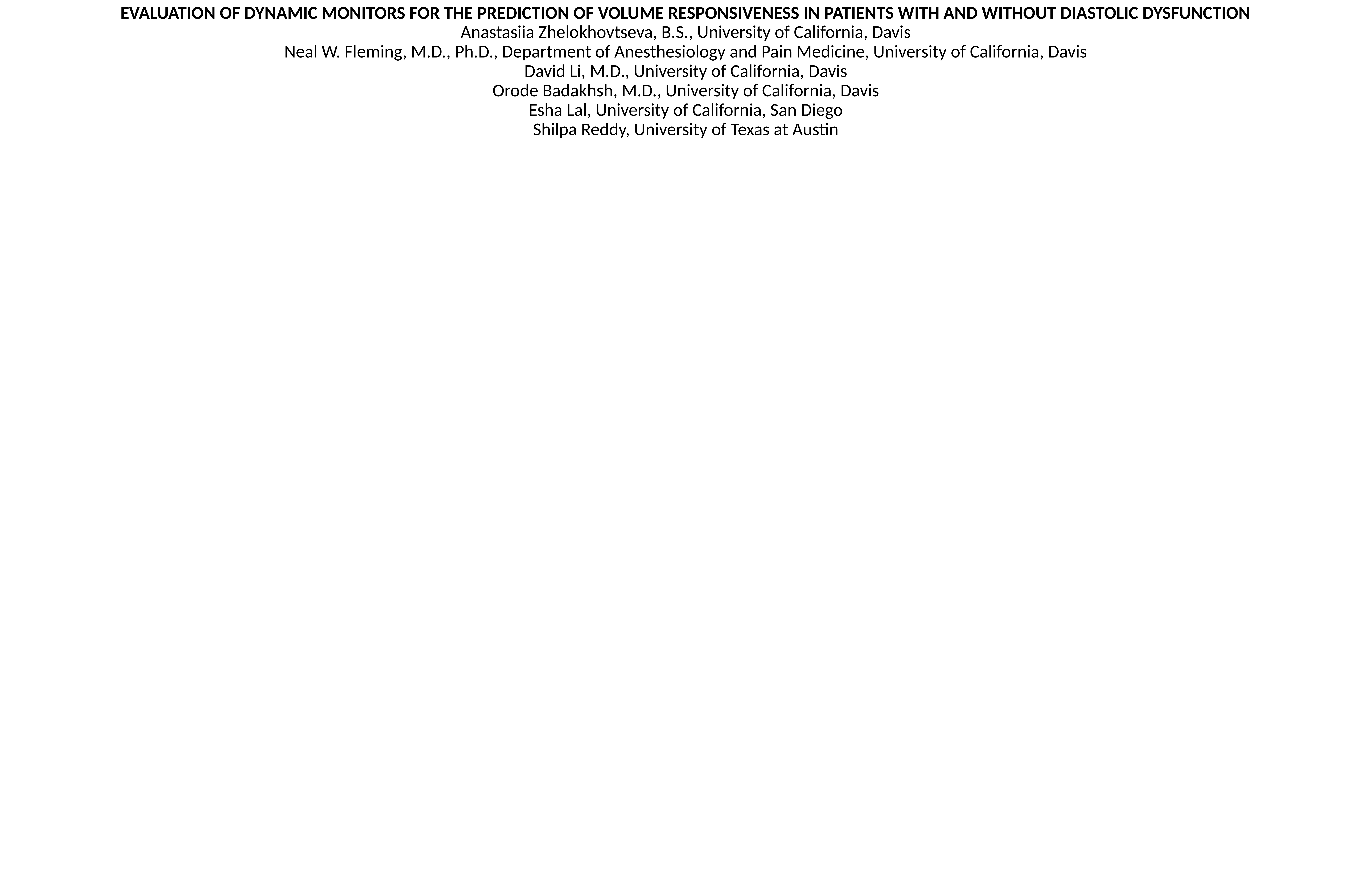

EVALUATION OF DYNAMIC MONITORS FOR THE PREDICTION OF VOLUME RESPONSIVENESS IN PATIENTS WITH AND WITHOUT DIASTOLIC DYSFUNCTION
Anastasiia Zhelokhovtseva, B.S., University of California, Davis
Neal W. Fleming, M.D., Ph.D., Department of Anesthesiology and Pain Medicine, University of California, Davis
David Li, M.D., University of California, Davis
Orode Badakhsh, M.D., University of California, Davis
Esha Lal, University of California, San Diego
Shilpa Reddy, University of Texas at Austin